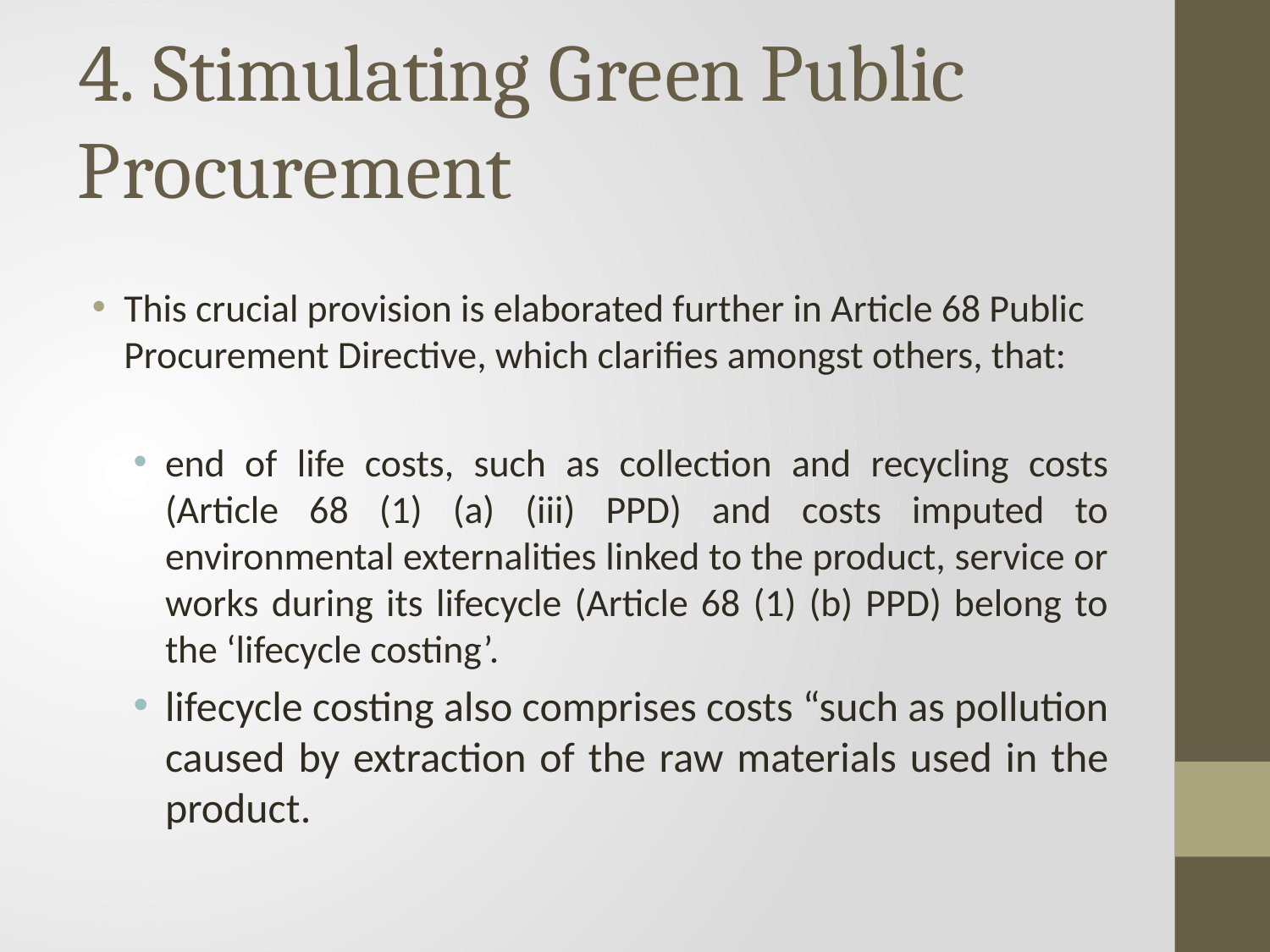

# 4. Stimulating Green Public Procurement

This crucial provision is elaborated further in Article 68 Public Procurement Directive, which clarifies amongst others, that:

end of life costs, such as collection and recycling costs (Article 68 (1) (a) (iii) PPD) and costs imputed to environmental externalities linked to the product, service or works during its lifecycle (Article 68 (1) (b) PPD) belong to the ‘lifecycle costing’.
lifecycle costing also comprises costs “such as pollution caused by extraction of the raw materials used in the product.